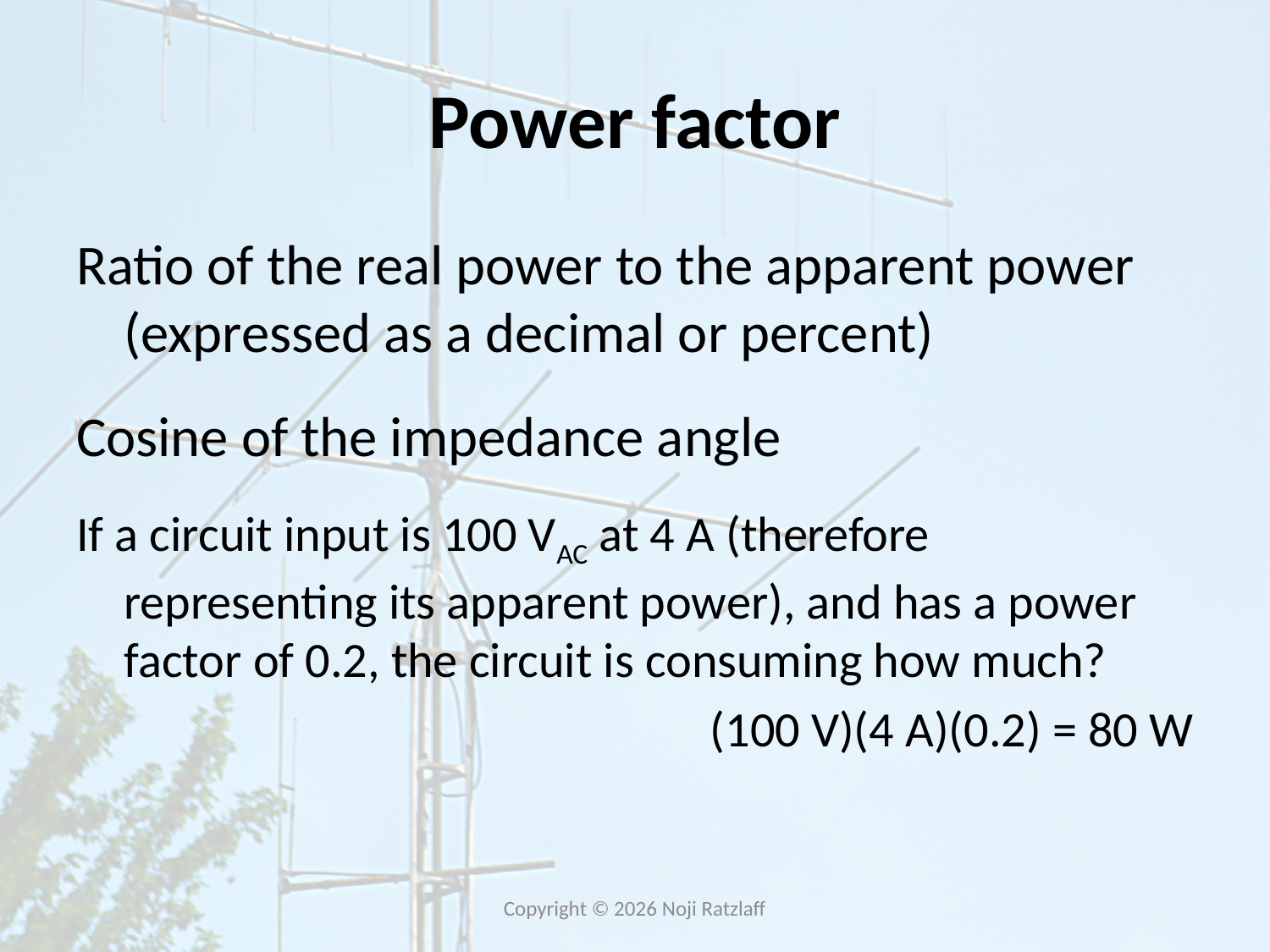

# Power factor
Ratio of the real power to the apparent power (expressed as a decimal or percent)

Cosine of the impedance angle

If a circuit input is 100 VAC at 4 A (therefore representing its apparent power), and has a power factor of 0.2, the circuit is consuming how much?
(100 V)(4 A)(0.2) = 80 W
Copyright © 2026 Noji Ratzlaff